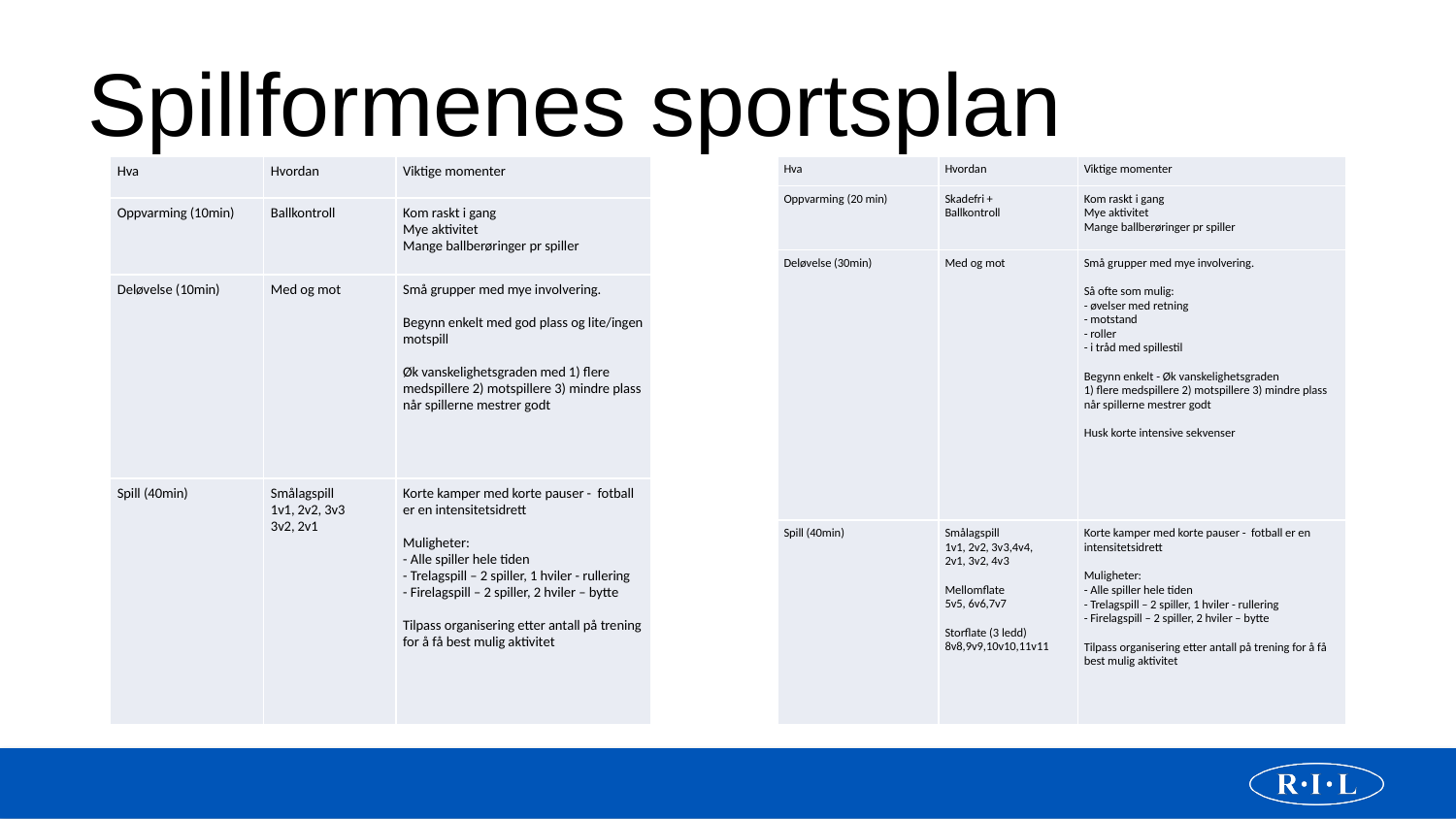

# Spillformenes sportsplan
| Hva | Hvordan | Viktige momenter |
| --- | --- | --- |
| Oppvarming (10min) | Ballkontroll | Kom raskt i gang Mye aktivitet Mange ballberøringer pr spiller |
| Deløvelse (10min) | Med og mot | Små grupper med mye involvering.   Begynn enkelt med god plass og lite/ingen motspill   Øk vanskelighetsgraden med 1) flere medspillere 2) motspillere 3) mindre plass når spillerne mestrer godt |
| Spill (40min) | Smålagspill 1v1, 2v2, 3v3 3v2, 2v1 | Korte kamper med korte pauser - fotball er en intensitetsidrett   Muligheter: - Alle spiller hele tiden - Trelagspill – 2 spiller, 1 hviler - rullering - Firelagspill – 2 spiller, 2 hviler – bytte   Tilpass organisering etter antall på trening for å få best mulig aktivitet |
| Hva | Hvordan | Viktige momenter |
| --- | --- | --- |
| Oppvarming (20 min) | Skadefri + Ballkontroll | Kom raskt i gang Mye aktivitet Mange ballberøringer pr spiller |
| Deløvelse (30min) | Med og mot | Små grupper med mye involvering. Så ofte som mulig: - øvelser med retning - motstand - roller - i tråd med spillestil   Begynn enkelt - Øk vanskelighetsgraden 1) flere medspillere 2) motspillere 3) mindre plass når spillerne mestrer godt   Husk korte intensive sekvenser |
| Spill (40min) | Smålagspill 1v1, 2v2, 3v3,4v4, 2v1, 3v2, 4v3   Mellomflate 5v5, 6v6,7v7 Storflate (3 ledd) 8v8,9v9,10v10,11v11 | Korte kamper med korte pauser - fotball er en intensitetsidrett Muligheter: - Alle spiller hele tiden - Trelagspill – 2 spiller, 1 hviler - rullering - Firelagspill – 2 spiller, 2 hviler – bytte   Tilpass organisering etter antall på trening for å få best mulig aktivitet |